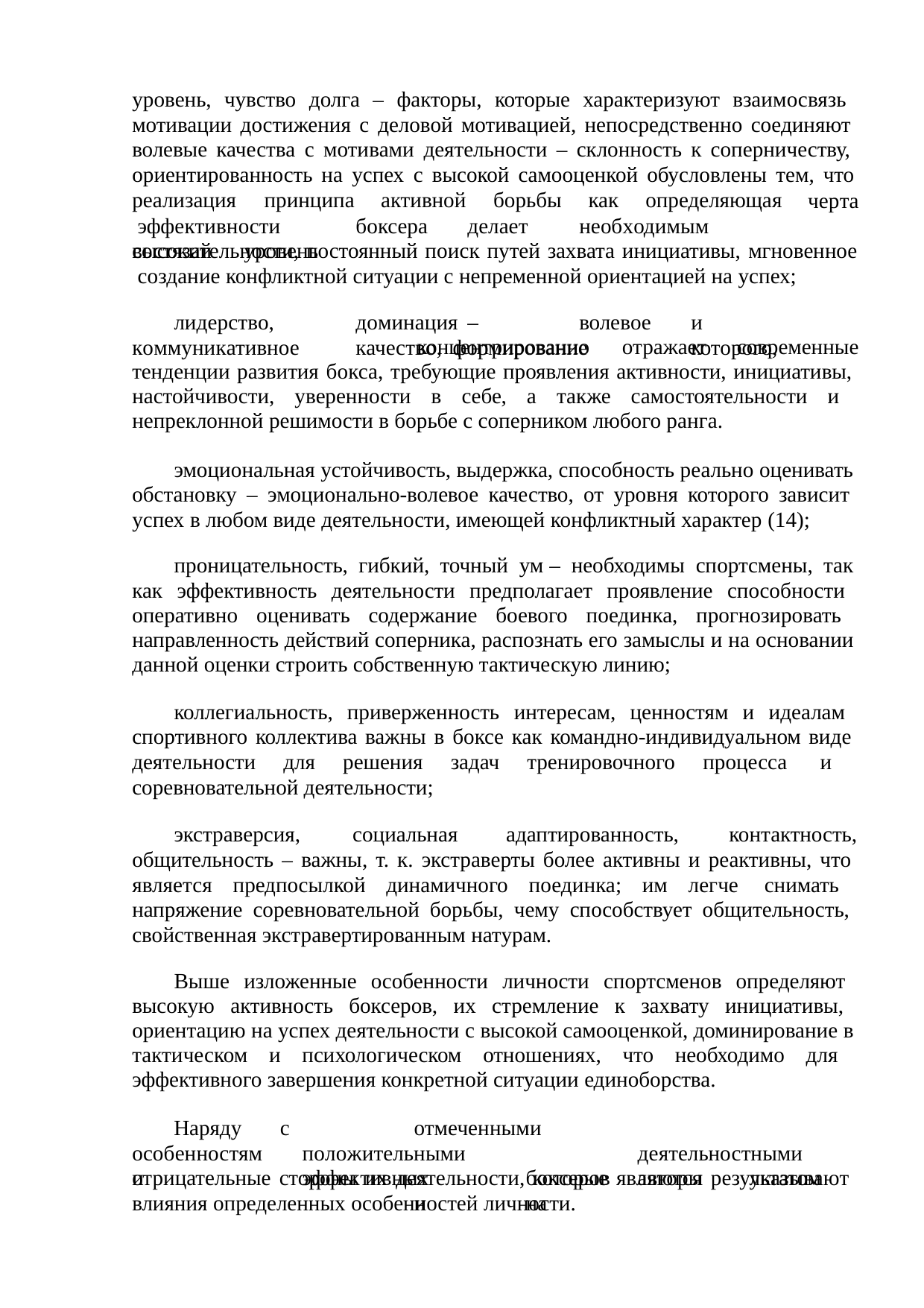

уровень, чувство долга – факторы, которые характеризуют взаимосвязь  мотивации достижения с деловой мотивацией, непосредственно соединяют  волевые качества с мотивами деятельности – склонность к соперничеству,  ориентированность на успех с высокой самооценкой обусловлены тем, что
реализация	принципа	активной	борьбы	как	определяющая
черта  эффективности	боксера	делает	необходимым	высокий	уровень
состязательности, постоянный поиск путей захвата инициативы, мгновенное  создание конфликтной ситуации с непременной ориентацией на успех;
лидерство,	доминация	–	волевое	и	коммуникативное	качество,  формирование	которого,
концентрированно	отражает	современные
тенденции развития бокса, требующие проявления активности, инициативы,  настойчивости, уверенности в себе, а также самостоятельности и  непреклонной решимости в борьбе с соперником любого ранга.

эмоциональная устойчивость, выдержка, способность реально оценивать  обстановку – эмоционально-волевое качество, от уровня которого зависит  успех в любом виде деятельности, имеющей конфликтный характер (14);

проницательность, гибкий, точный ум – необходимы спортсмены, так  как эффективность деятельности предполагает проявление способности  оперативно оценивать содержание боевого поединка, прогнозировать  направленность действий соперника, распознать его замыслы и на основании  данной оценки строить собственную тактическую линию;

коллегиальность, приверженность интересам, ценностям и идеалам  спортивного коллектива важны в боксе как командно-индивидуальном виде  деятельности для решения задач тренировочного процесса и  соревновательной деятельности;
экстраверсия,	социальная
адаптированность,
контактность,
общительность – важны, т. к. экстраверты более активны и реактивны, что  является предпосылкой динамичного поединка; им легче снимать  напряжение соревновательной борьбы, чему способствует общительность,  свойственная экстравертированным натурам.

Выше изложенные особенности личности спортсменов определяют  высокую активность боксеров, их стремление к захвату инициативы,  ориентацию на успех деятельности с высокой самооценкой, доминирование в  тактическом и психологическом отношениях, что необходимо для  эффективного завершения конкретной ситуации единоборства.
Наряду  особенностями
с		отмеченными		положительными		деятельностными  эффективных	боксеров	авторы	указывают	и	на
отрицательные стороны их деятельности, которые являются результатом  влияния определенных особенностей личности.